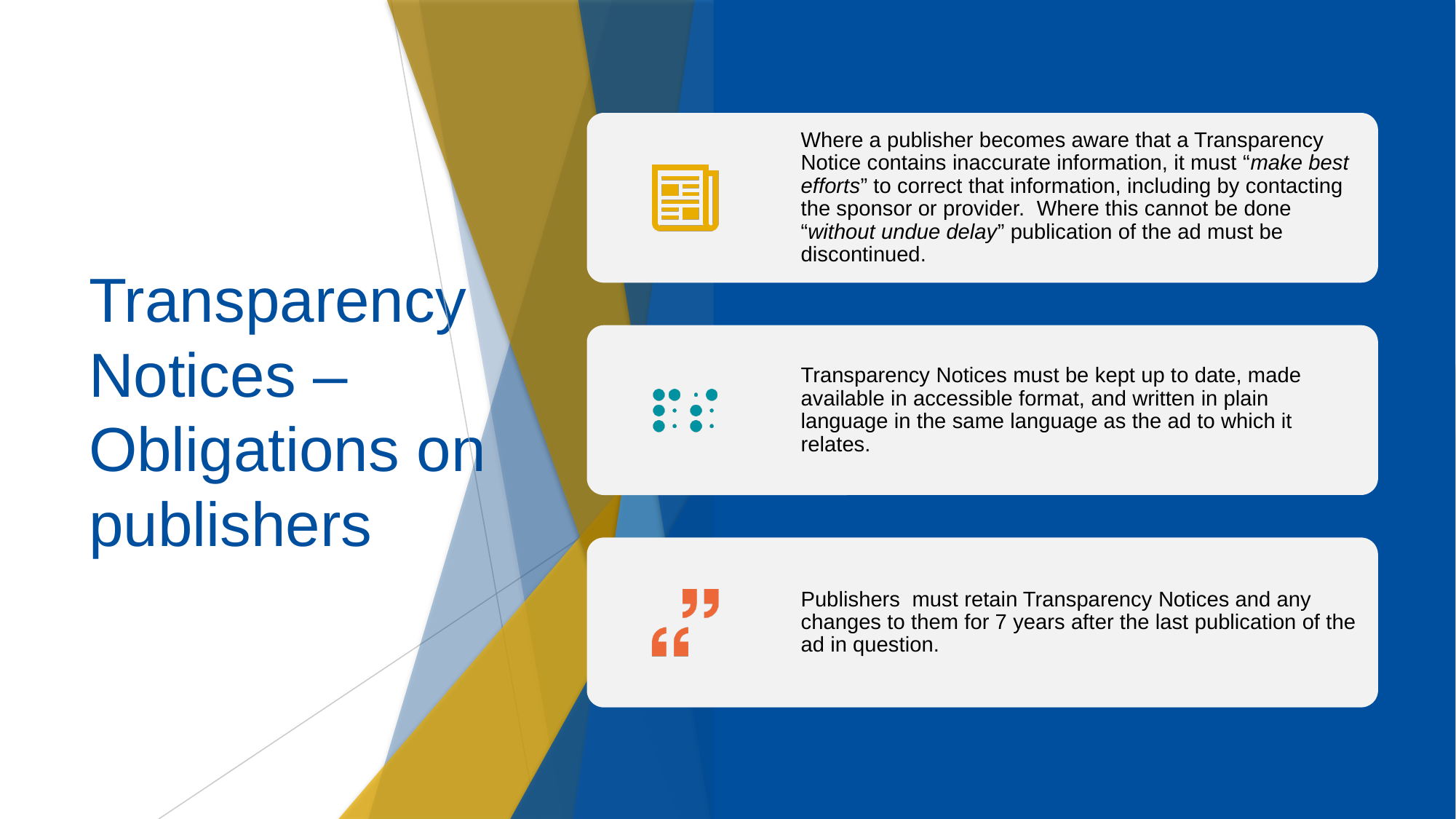

Where a publisher becomes aware that a Transparency Notice contains inaccurate information, it must “make best efforts” to correct that information, including by contacting the sponsor or provider.  Where this cannot be done “without undue delay” publication of the ad must be discontinued.
Transparency Notices must be kept up to date, made available in accessible format, and written in plain language in the same language as the ad to which it relates.
Publishers  must retain Transparency Notices and any changes to them for 7 years after the last publication of the ad in question.
# Transparency Notices – Obligations on publishers